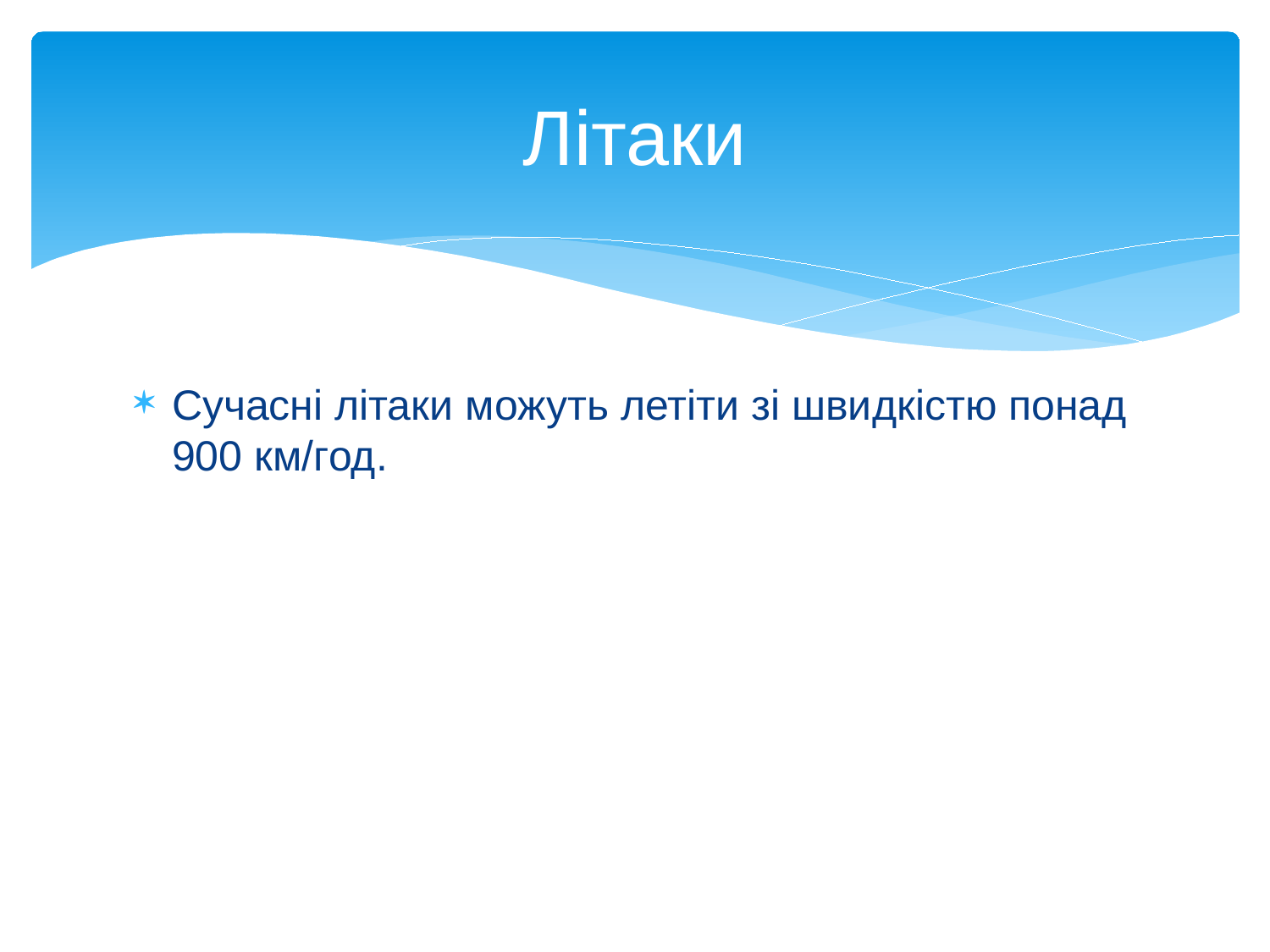

# Літаки
Сучасні літаки можуть летіти зі швидкістю понад 900 км/год.